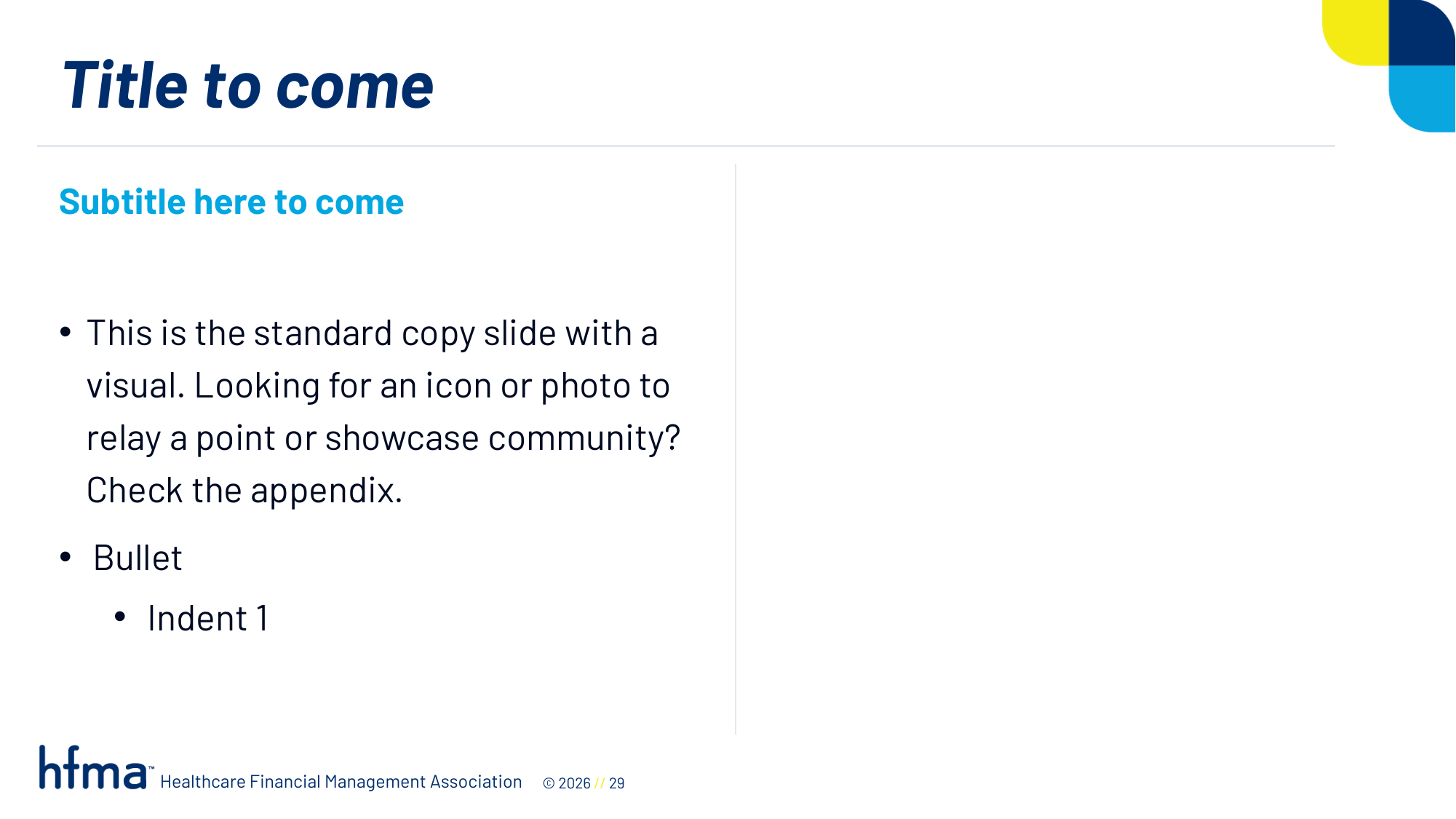

Title to come
Subtitle here to come

This is the standard copy slide with a visual. Looking for an icon or photo to relay a point or showcase community? Check the appendix.
Bullet
Indent 1